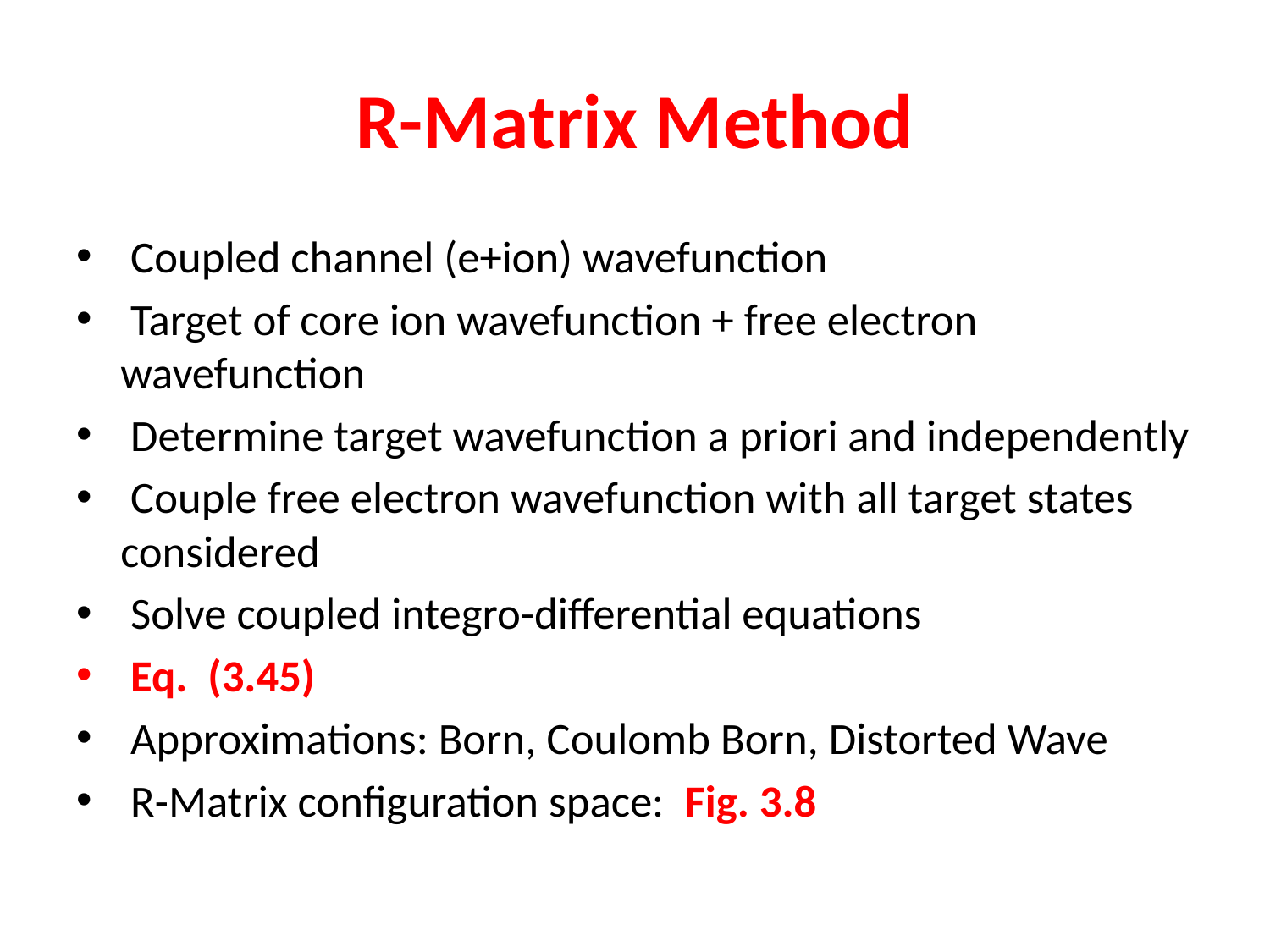

# R-Matrix Method
 Coupled channel (e+ion) wavefunction
 Target of core ion wavefunction + free electron wavefunction
 Determine target wavefunction a priori and independently
 Couple free electron wavefunction with all target states considered
 Solve coupled integro-differential equations
 Eq.  (3.45)
 Approximations: Born, Coulomb Born, Distorted Wave
 R-Matrix configuration space:  Fig. 3.8